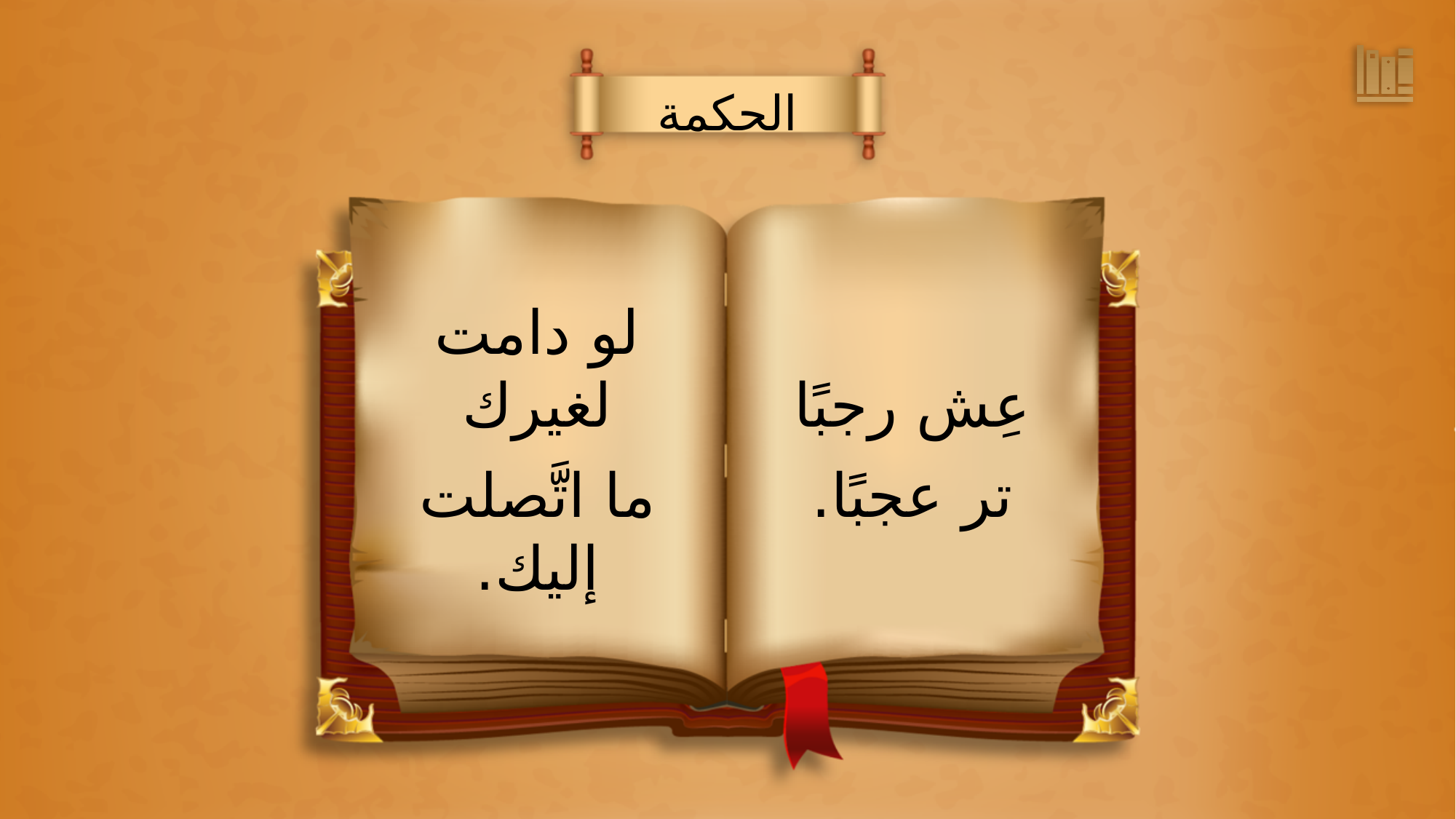

الحكمة
عِش رجبًا
تر عجبًا.
لو دامت لغيرك
ما اتَّصلت إليك.